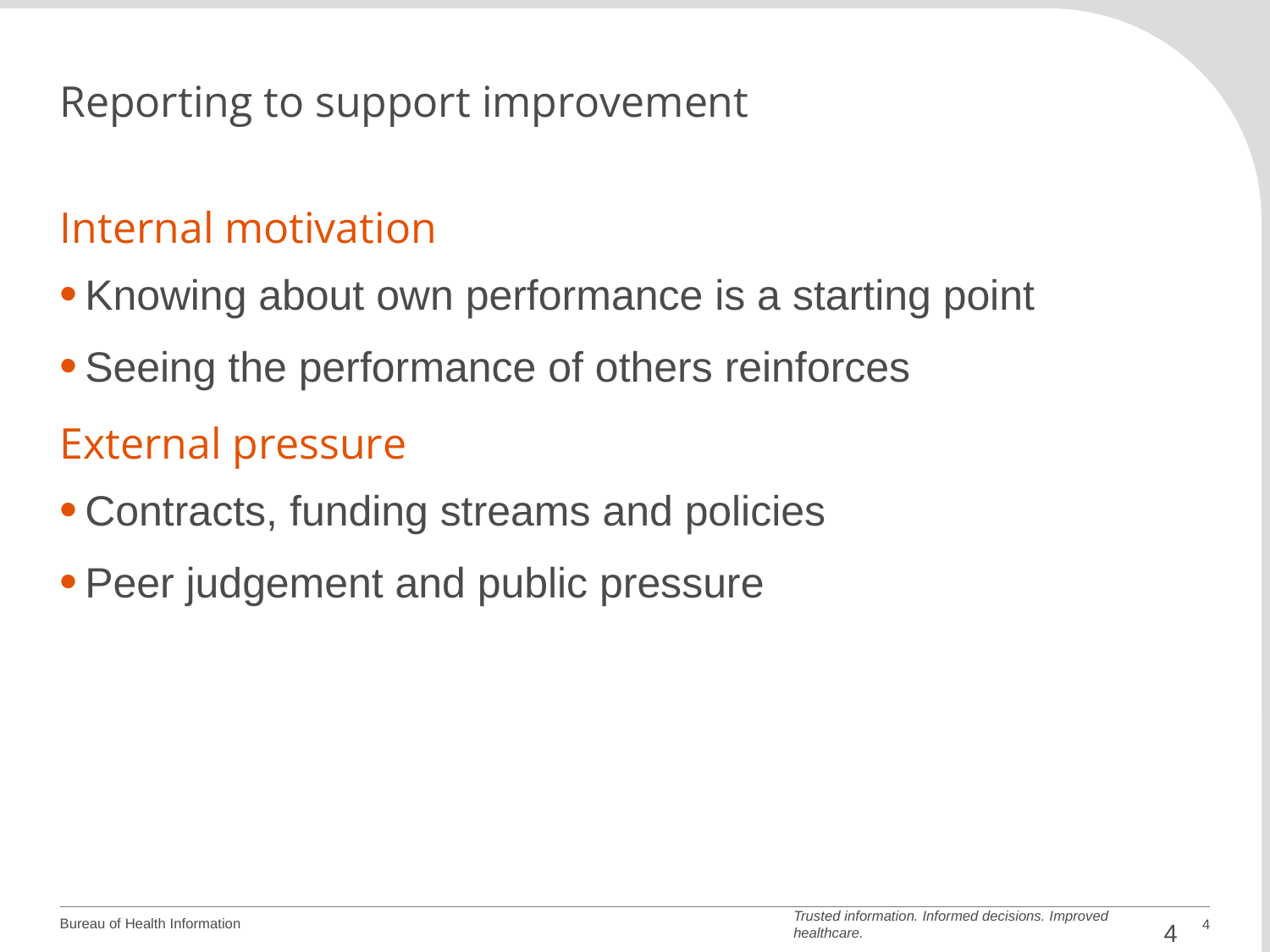

# Reporting to support improvement
Internal motivation
Knowing about own performance is a starting point
Seeing the performance of others reinforces
External pressure
Contracts, funding streams and policies
Peer judgement and public pressure
4